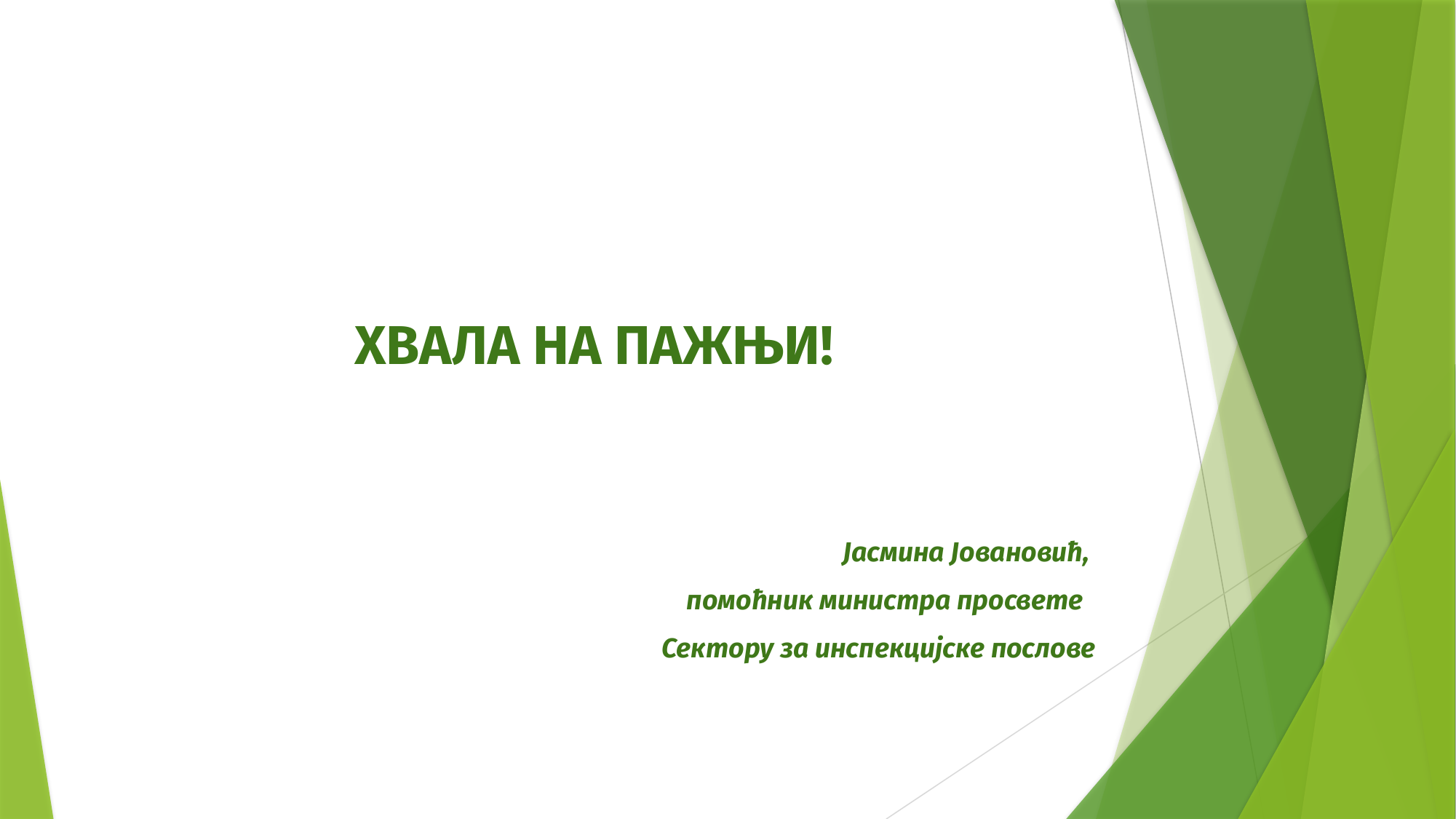

ХВАЛА НА ПАЖЊИ!

Јасмина Јовановић,
помоћник министра просвете
Сектору за инспекцијске послове